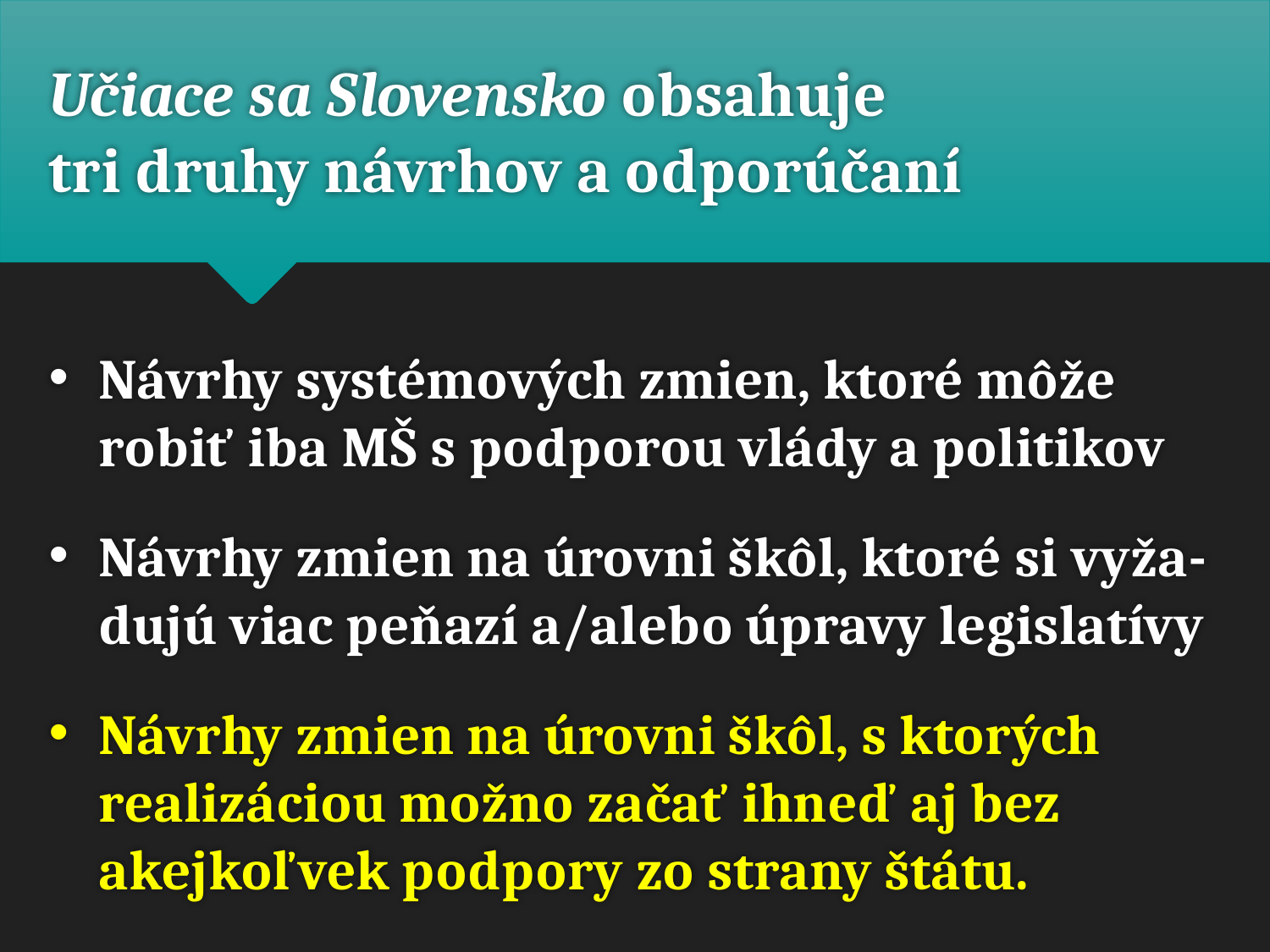

# Učiace sa Slovensko obsahuje tri druhy návrhov a odporúčaní
Návrhy systémových zmien, ktoré môže robiť iba MŠ s podporou vlády a politikov
Návrhy zmien na úrovni škôl, ktoré si vyža-dujú viac peňazí a/alebo úpravy legislatívy
Návrhy zmien na úrovni škôl, s ktorých realizáciou možno začať ihneď aj bez akejkoľvek podpory zo strany štátu.